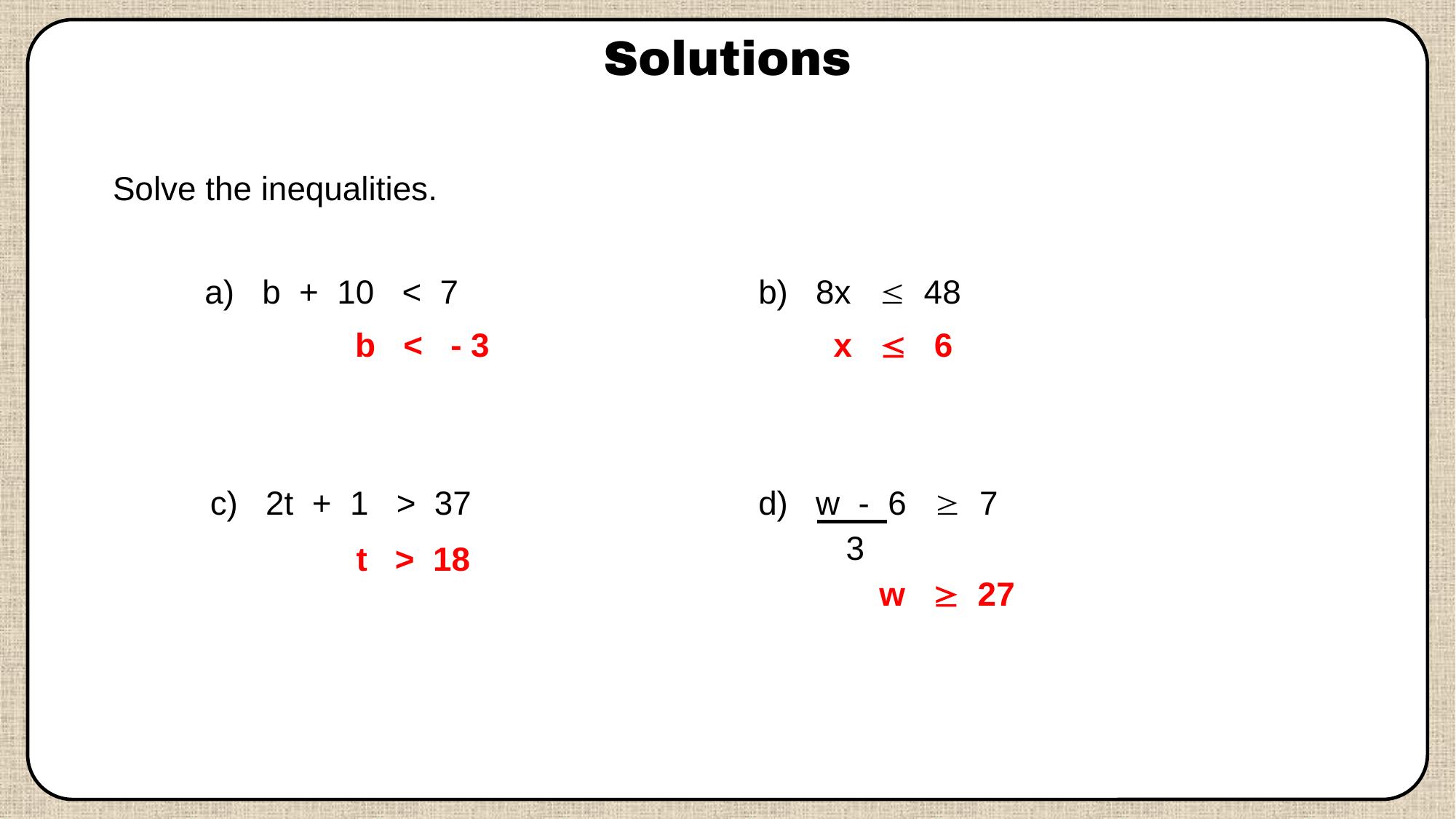

Solutions
Solve the inequalities.
a)   b  +  10   <  7
b)   8x   ≤  48
b   <   - 3
x   ≤   6
c)   2t  +  1   >  37
d)   w  -  6   ≥  7
3
t   >  18
w   ≥  27